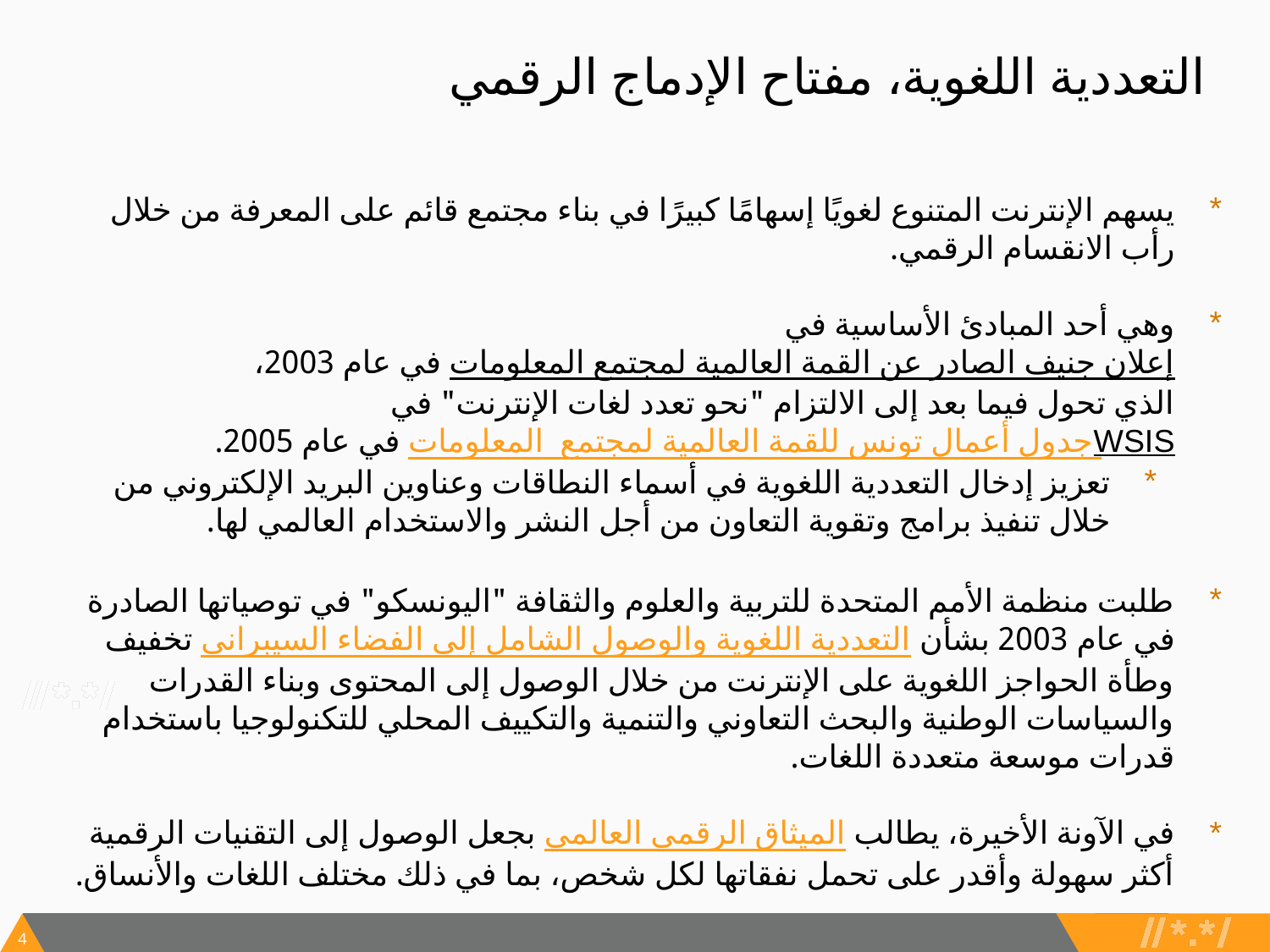

# التعددية اللغوية، مفتاح الإدماج الرقمي
يسهم الإنترنت المتنوع لغويًا إسهامًا كبيرًا في بناء مجتمع قائم على المعرفة من خلال رأب الانقسام الرقمي.

وهي أحد المبادئ الأساسية في إعلان جنيف الصادر عن القمة العالمية لمجتمع المعلومات في عام 2003،
الذي تحول فيما بعد إلى الالتزام "نحو تعدد لغات الإنترنت" في جدول أعمال تونس للقمة العالمية لمجتمع المعلومات WSIS في عام 2005.
تعزيز إدخال التعددية اللغوية في أسماء النطاقات وعناوين البريد الإلكتروني من خلال تنفيذ برامج وتقوية التعاون من أجل النشر والاستخدام العالمي لها.

طلبت منظمة الأمم المتحدة للتربية والعلوم والثقافة "اليونسكو" في توصياتها الصادرة في عام 2003 بشأن التعددية اللغوية والوصول الشامل إلى الفضاء السيبراني تخفيف وطأة الحواجز اللغوية على الإنترنت من خلال الوصول إلى المحتوى وبناء القدرات والسياسات الوطنية والبحث التعاوني والتنمية والتكييف المحلي للتكنولوجيا باستخدام قدرات موسعة متعددة اللغات.

في الآونة الأخيرة، يطالب الميثاق الرقمي العالمي بجعل الوصول إلى التقنيات الرقمية أكثر سهولة وأقدر على تحمل نفقاتها لكل شخص، بما في ذلك مختلف اللغات والأنساق.